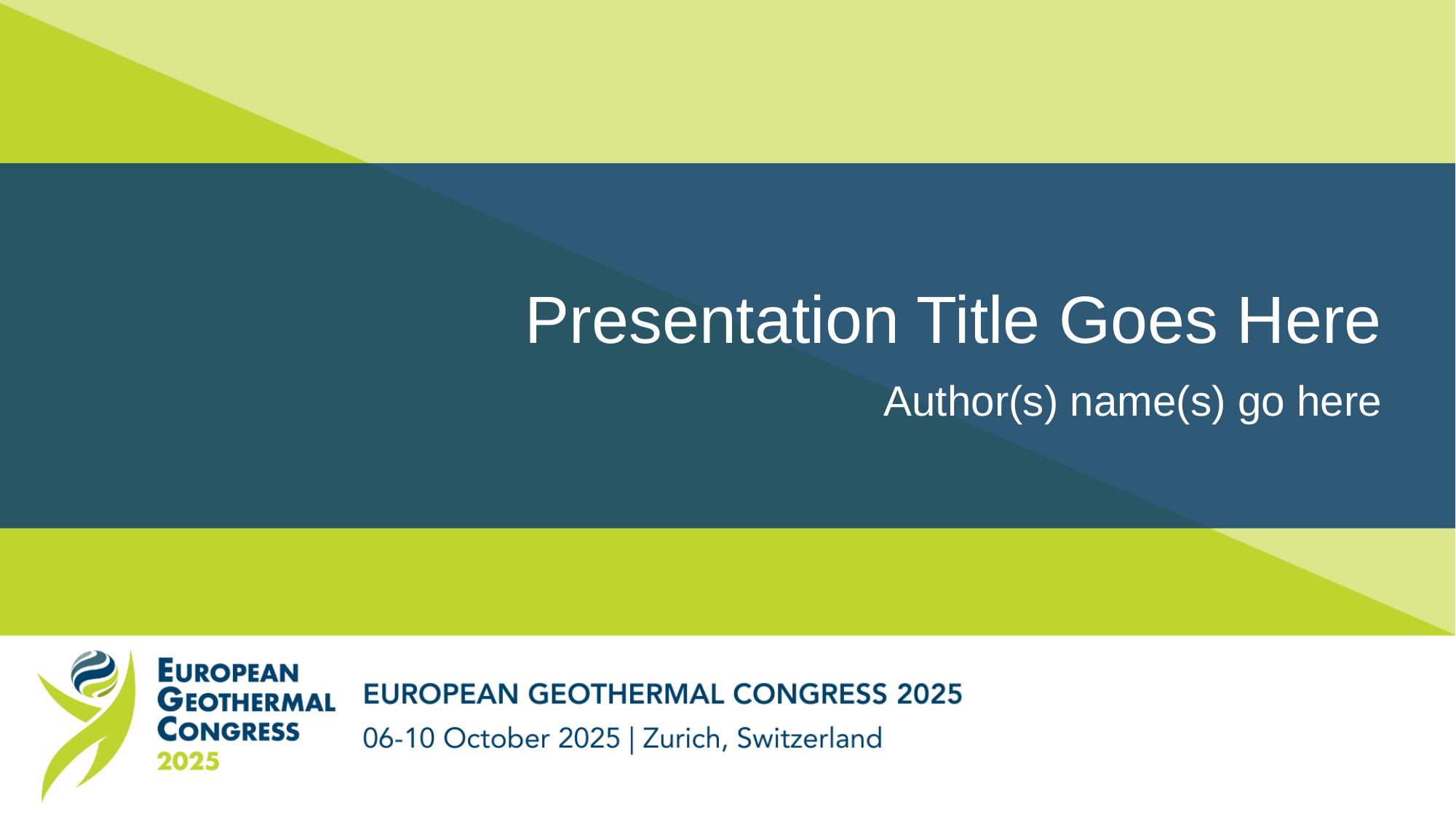

# Presentation Title Goes Here
Author(s) name(s) go here